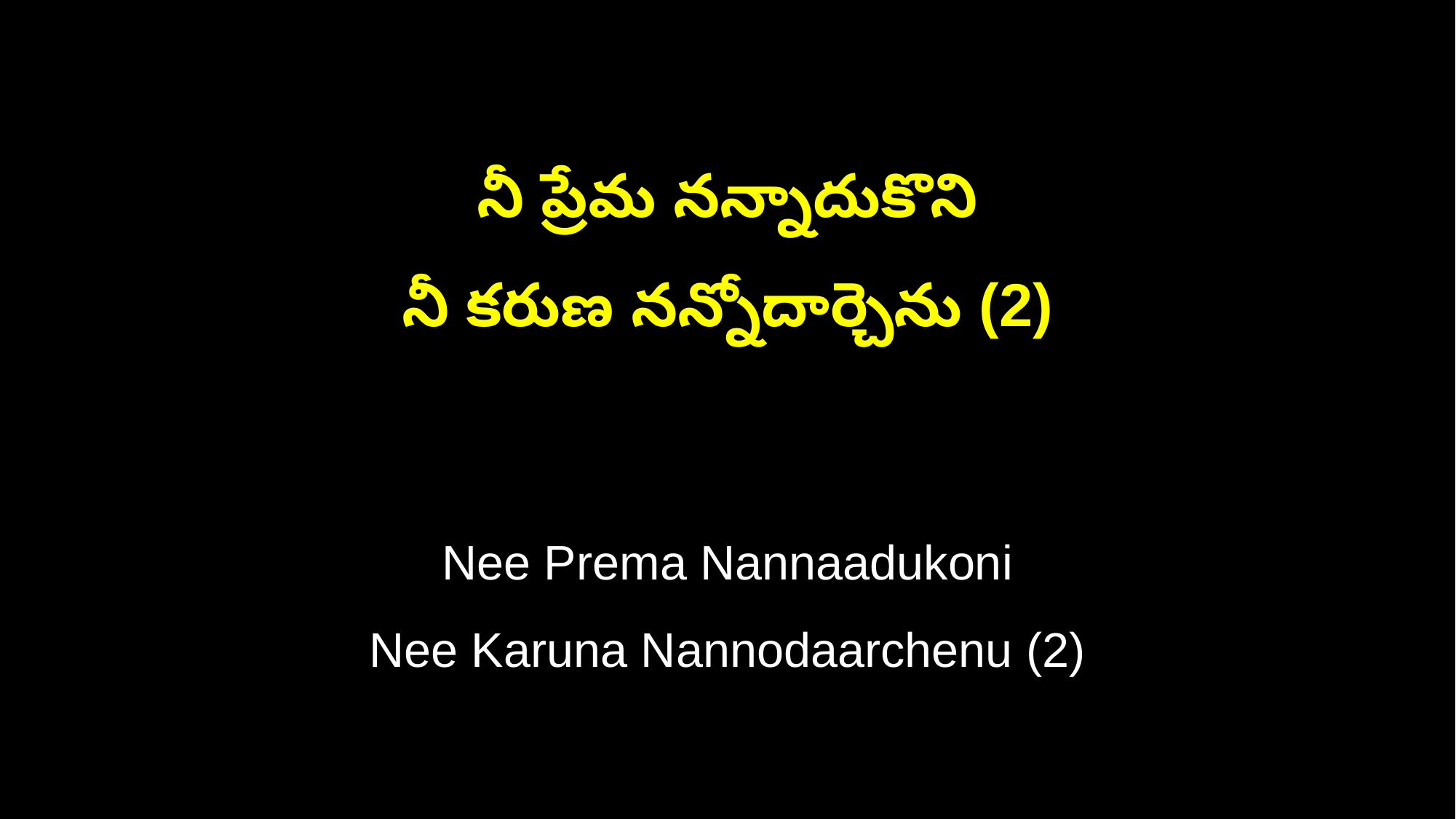

నీ ప్రేమ నన్నాదుకొని
నీ కరుణ నన్నోదార్చెను (2)
Nee Prema Nannaadukoni
Nee Karuna Nannodaarchenu (2)